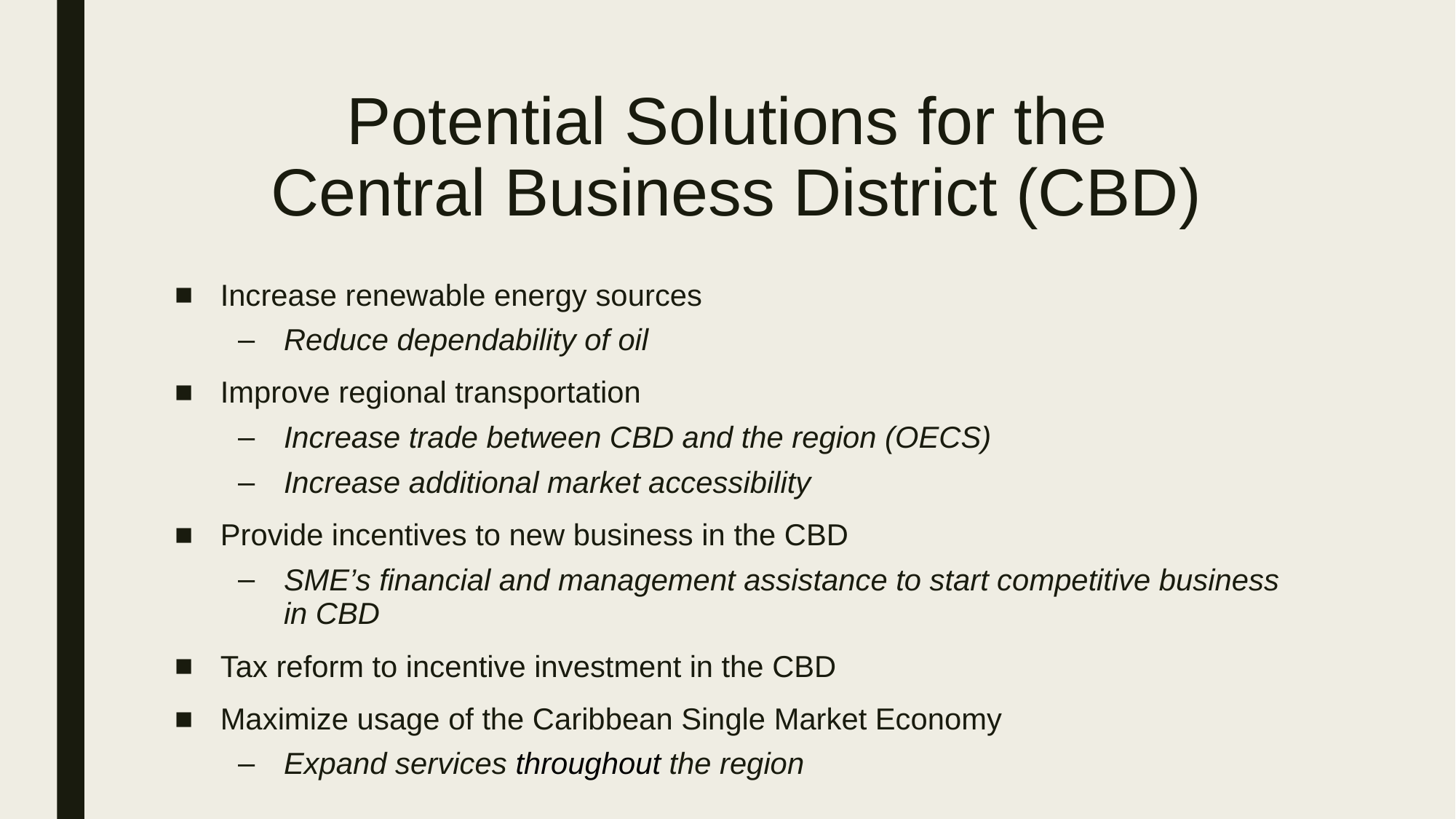

# Potential Solutions for the Central Business District (CBD)
Increase renewable energy sources
Reduce dependability of oil
Improve regional transportation
Increase trade between CBD and the region (OECS)
Increase additional market accessibility
Provide incentives to new business in the CBD
SME’s financial and management assistance to start competitive business in CBD
Tax reform to incentive investment in the CBD
Maximize usage of the Caribbean Single Market Economy
Expand services throughout the region